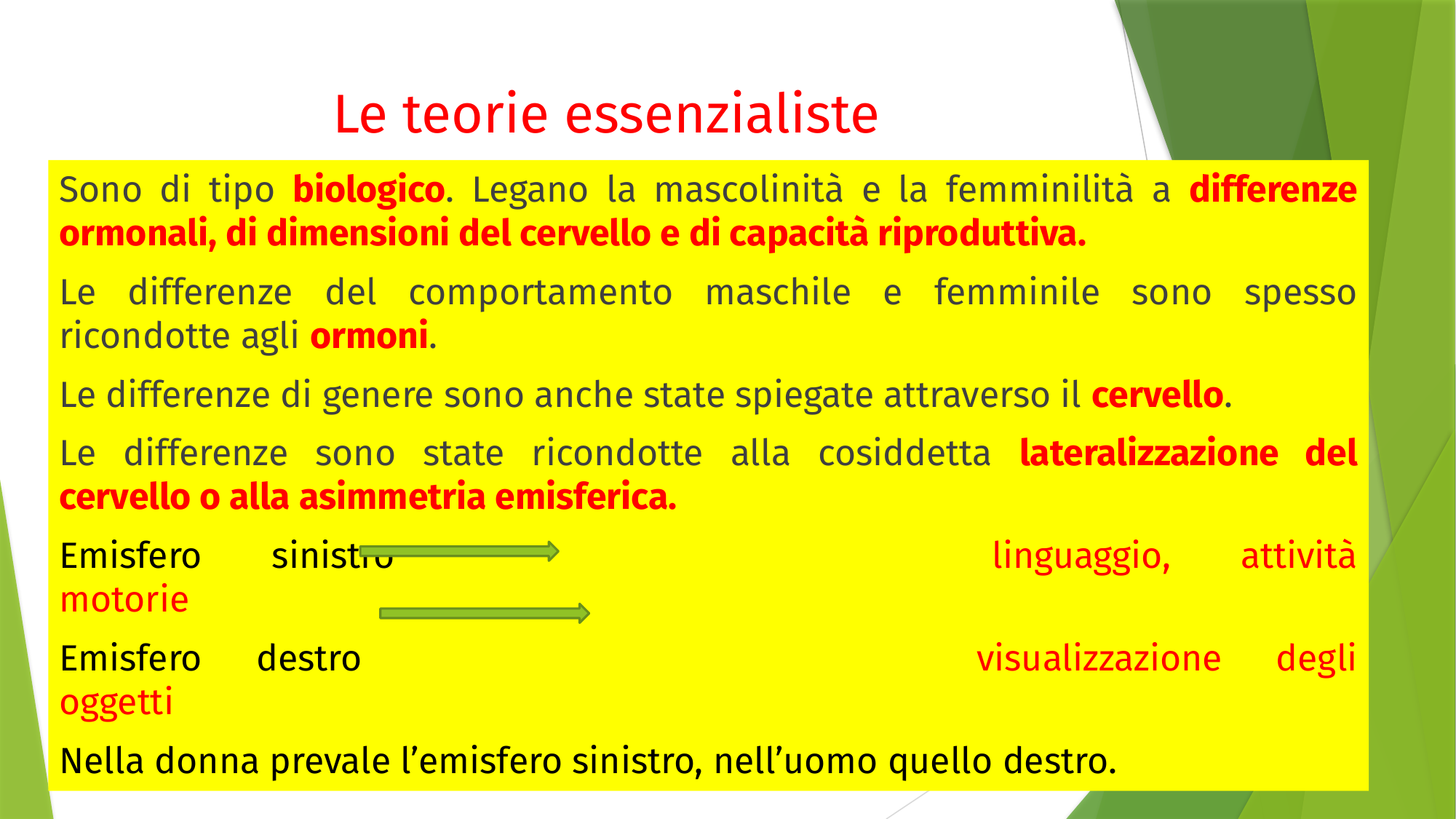

# Le teorie essenzialiste
Sono di tipo biologico. Legano la mascolinità e la femminilità a differenze ormonali, di dimensioni del cervello e di capacità riproduttiva.
Le differenze del comportamento maschile e femminile sono spesso ricondotte agli ormoni.
Le differenze di genere sono anche state spiegate attraverso il cervello.
Le differenze sono state ricondotte alla cosiddetta lateralizzazione del cervello o alla asimmetria emisferica.
Emisfero sinistro						linguaggio, attività motorie
Emisfero destro						visualizzazione degli oggetti
Nella donna prevale l’emisfero sinistro, nell’uomo quello destro.